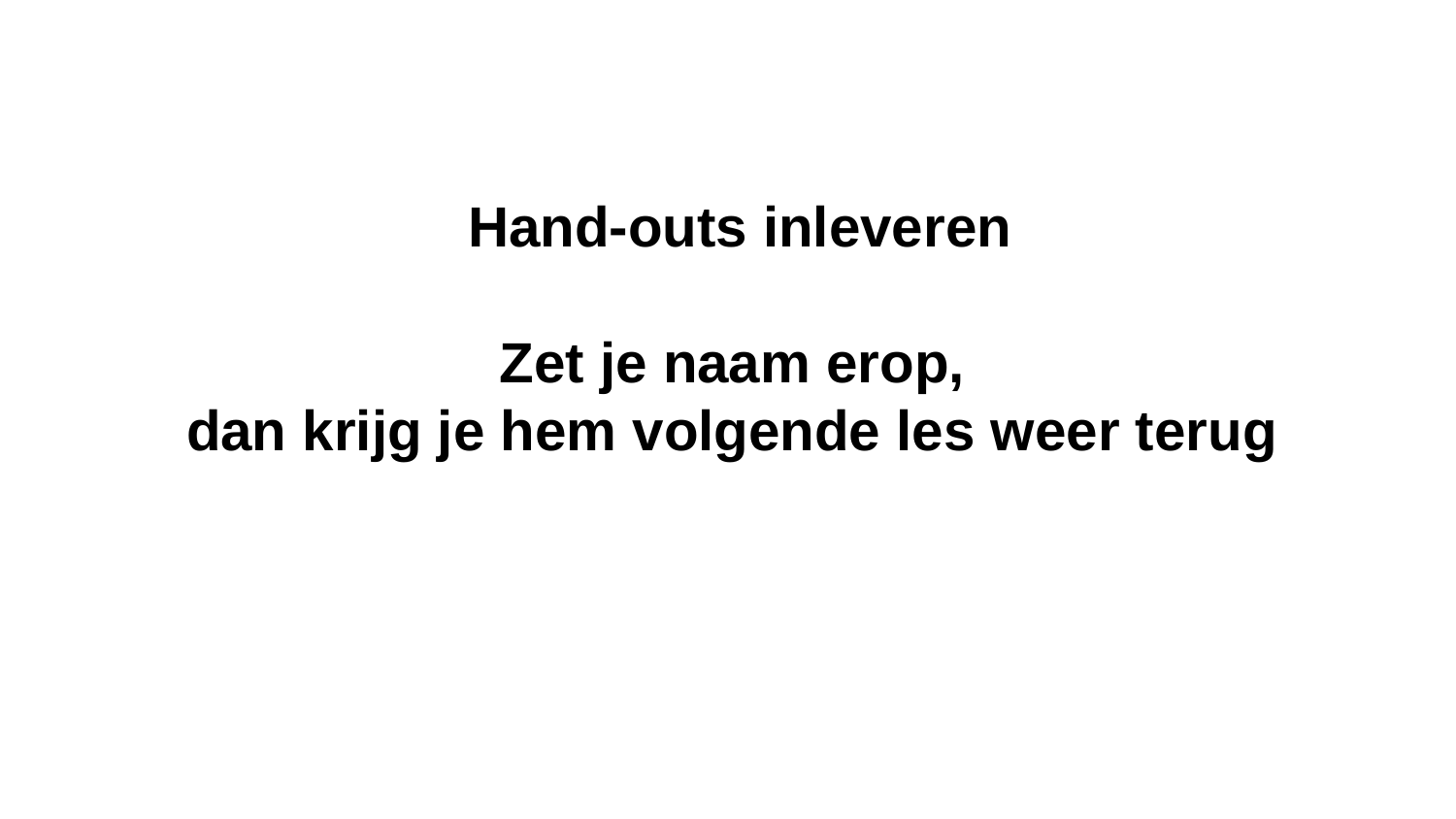

Hand-outs inleveren

Zet je naam erop,
dan krijg je hem volgende les weer terug